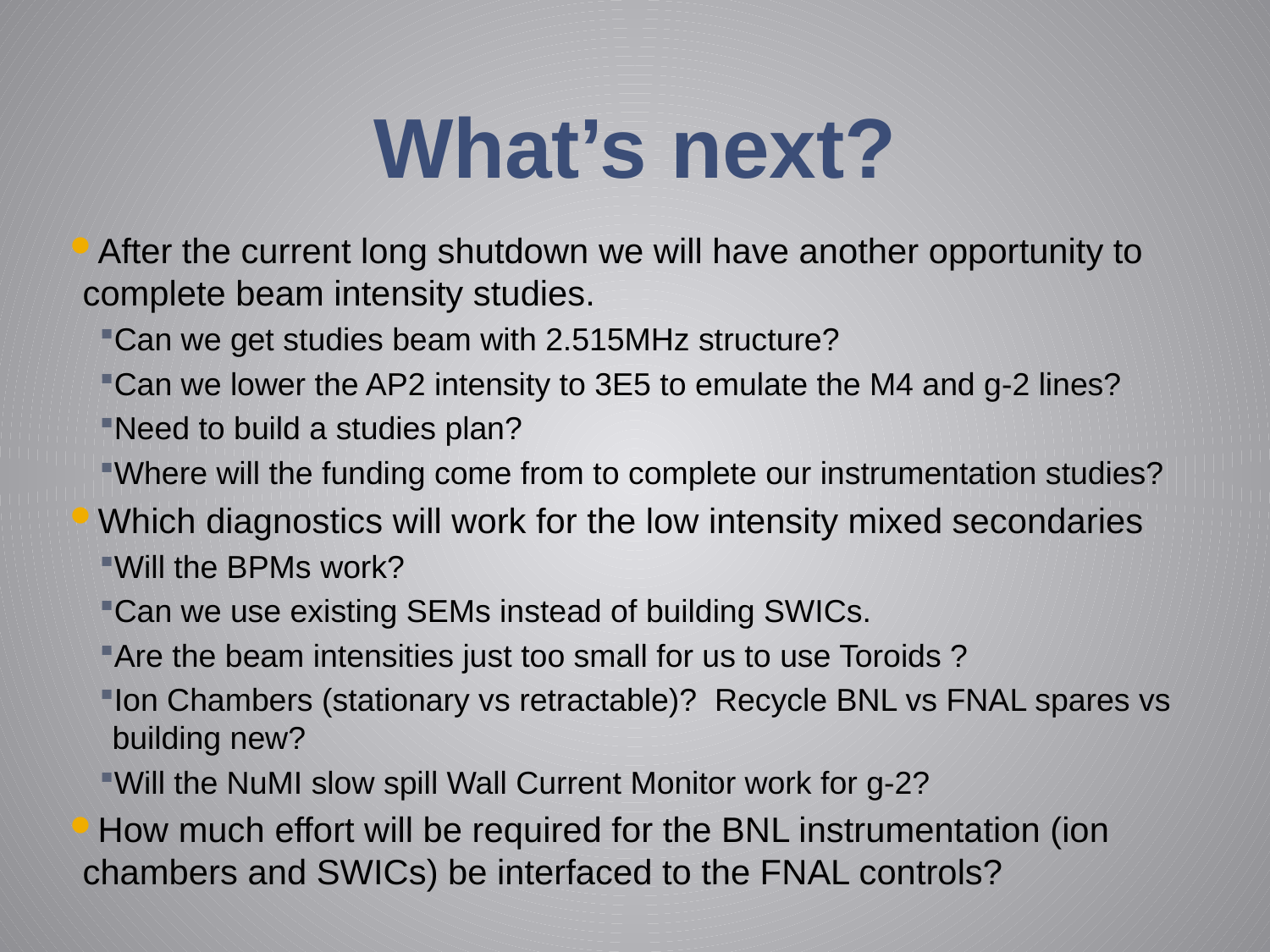

# What’s next?
After the current long shutdown we will have another opportunity to complete beam intensity studies.
Can we get studies beam with 2.515MHz structure?
Can we lower the AP2 intensity to 3E5 to emulate the M4 and g-2 lines?
Need to build a studies plan?
Where will the funding come from to complete our instrumentation studies?
Which diagnostics will work for the low intensity mixed secondaries
Will the BPMs work?
Can we use existing SEMs instead of building SWICs.
Are the beam intensities just too small for us to use Toroids ?
Ion Chambers (stationary vs retractable)?  Recycle BNL vs FNAL spares vs building new?
Will the NuMI slow spill Wall Current Monitor work for g-2?
How much effort will be required for the BNL instrumentation (ion chambers and SWICs) be interfaced to the FNAL controls?